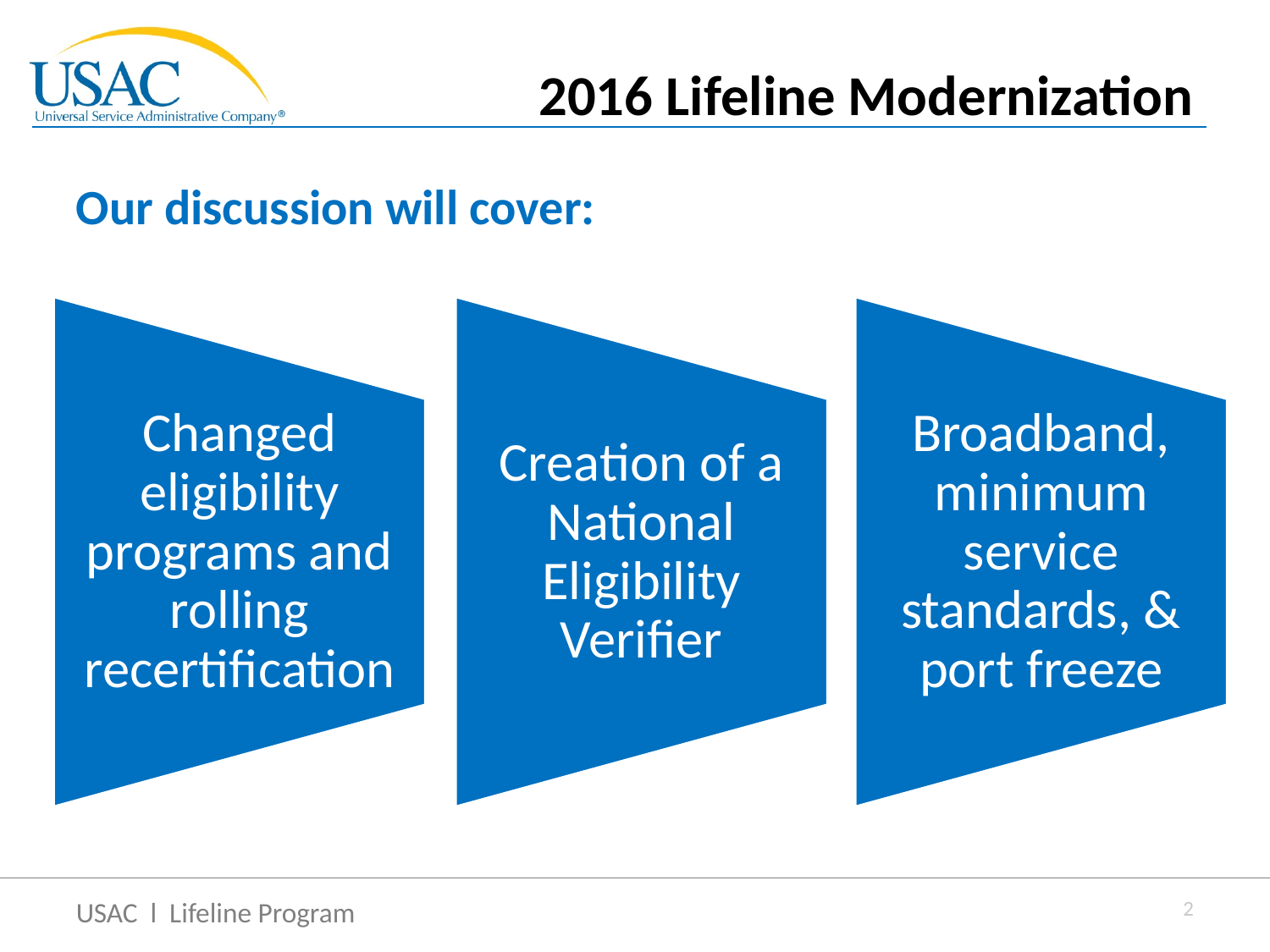

2016 Lifeline Modernization
# Our discussion will cover:
Changed eligibility programs and rolling recertification
Creation of a National Eligibility Verifier
Broadband, minimum service standards, & port freeze
2